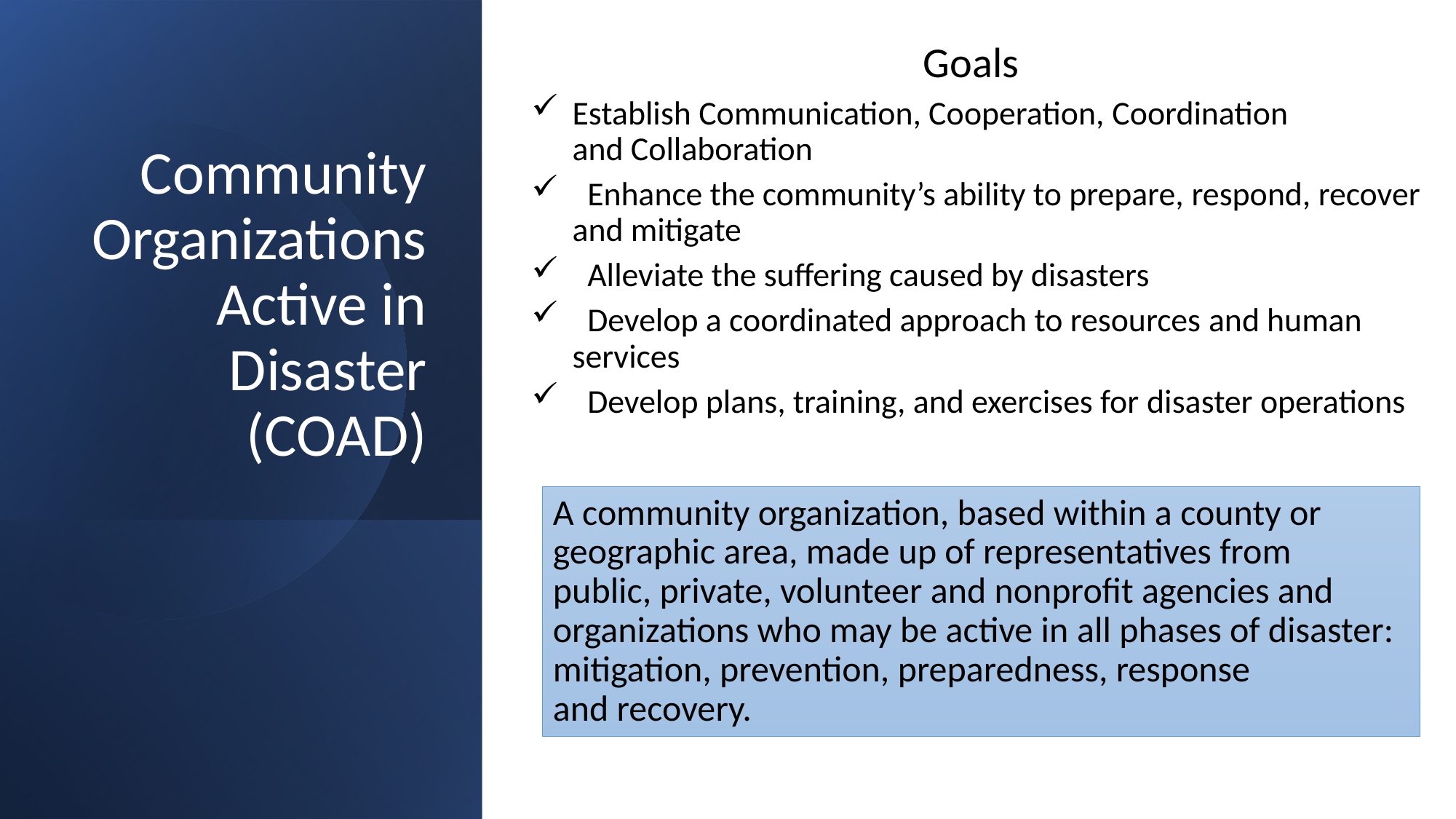

Goals
Establish Communication, Cooperation, Coordination and Collaboration
  Enhance the community’s ability to prepare, respond, recover and mitigate
  Alleviate the suffering caused by disasters
  Develop a coordinated approach to resources and human services
  Develop plans, training, and exercises for disaster operations

# Community Organizations Active in Disaster (COAD)

A community organization, based within a county or geographic area, made up of representatives from public, private, volunteer and nonprofit agencies and organizations who may be active in all phases of disaster: mitigation, prevention, preparedness, response and recovery.​